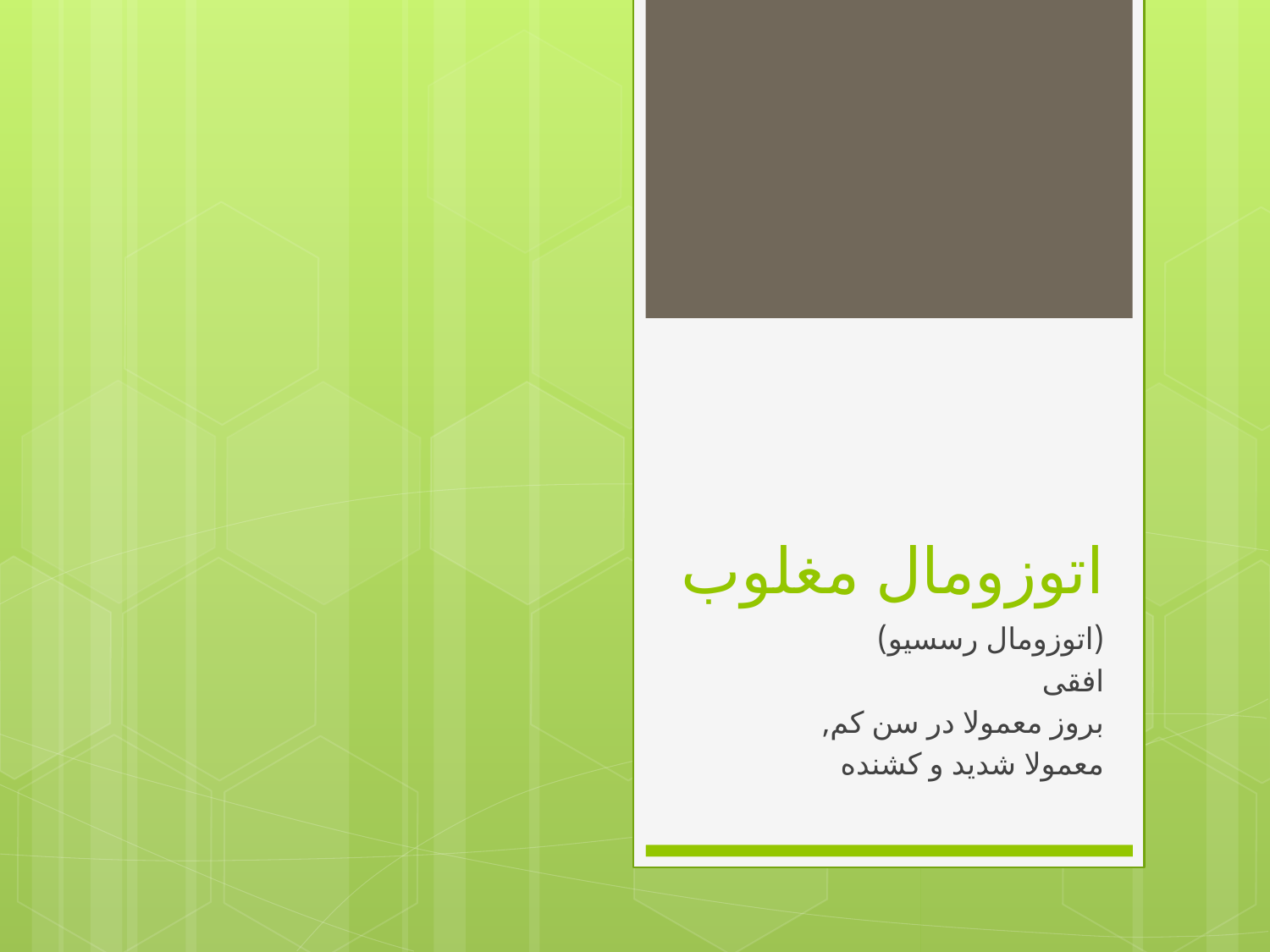

# اتوزومال مغلوب
(اتوزومال رسسیو)
افقی
بروز معمولا در سن کم,
معمولا شدید و کشنده